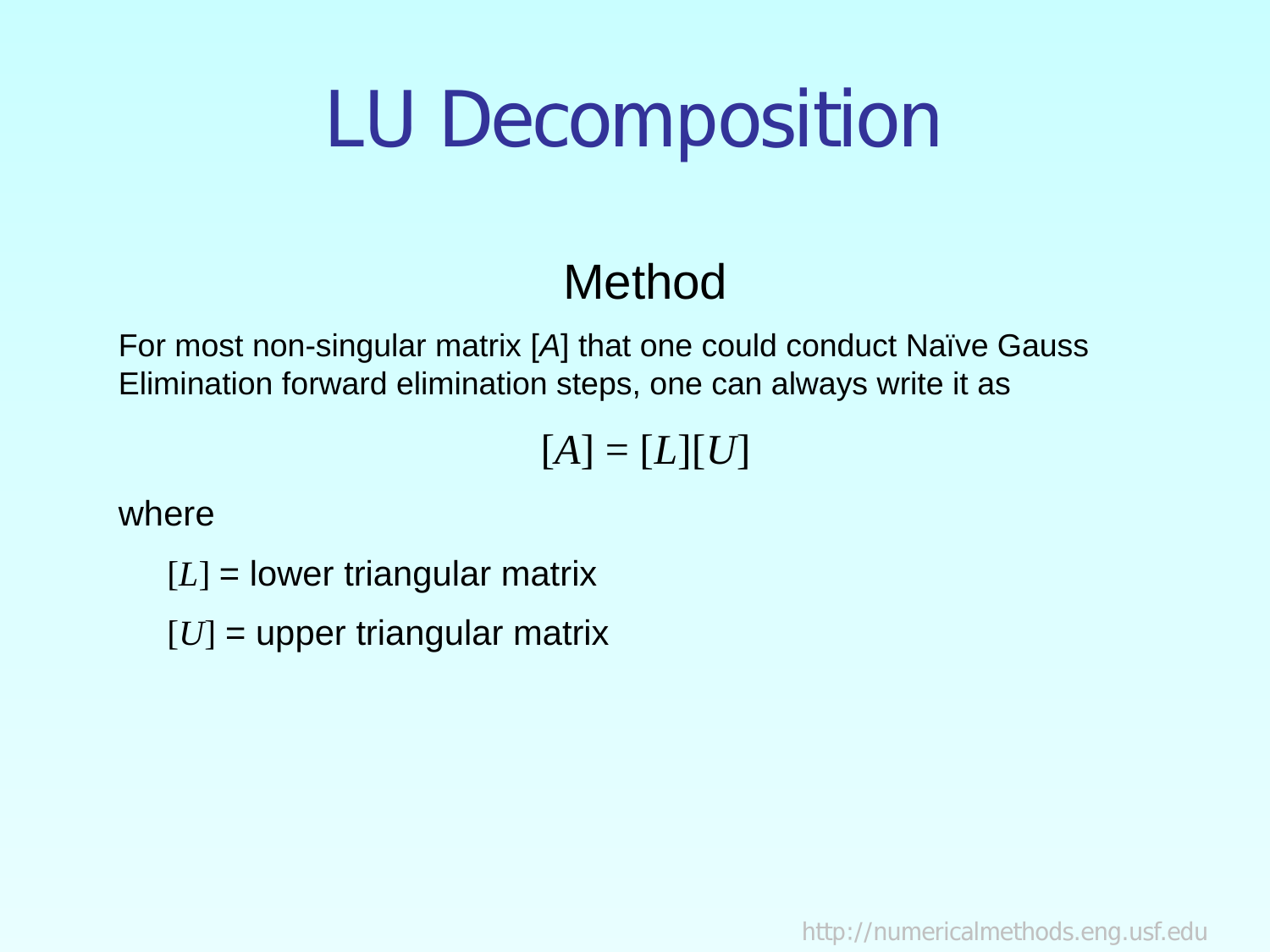

# LU Decomposition
Method
For most non-singular matrix [A] that one could conduct Naïve Gauss Elimination forward elimination steps, one can always write it as
[A] = [L][U]
where
     [L] = lower triangular matrix
     [U] = upper triangular matrix

                                           http://numericalmethods.eng.usf.edu